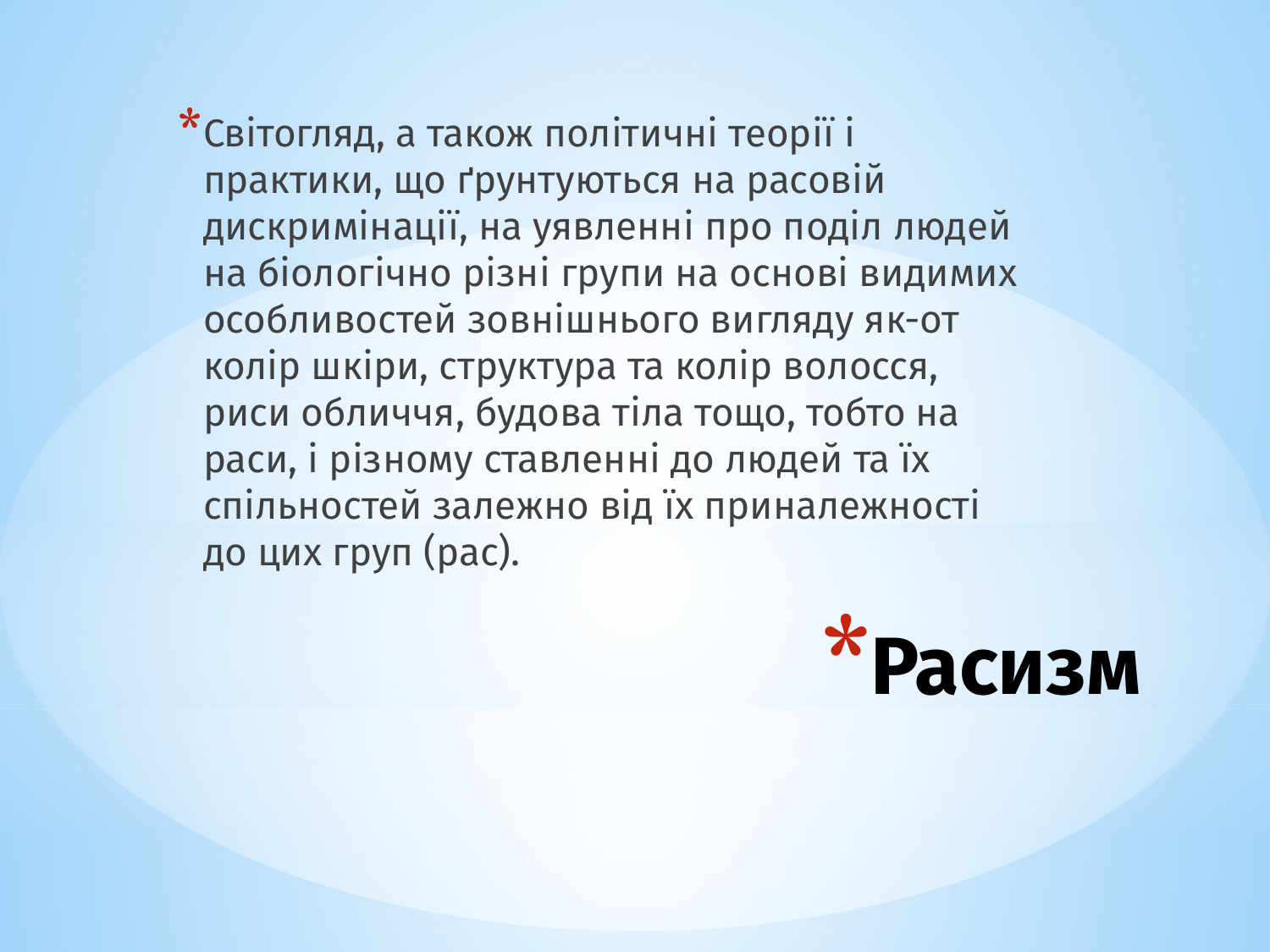

Світогляд, а також політичні теорії і практики, що ґрунтуються на расовій дискримінації, на уявленні про поділ людей на біологічно різні групи на основі видимих особливостей зовнішнього вигляду як-от колір шкіри, структура та колір волосся, риси обличчя, будова тіла тощо, тобто на раси, і різному ставленні до людей та їх спільностей залежно від їх приналежності до цих груп (рас).
# Расизм